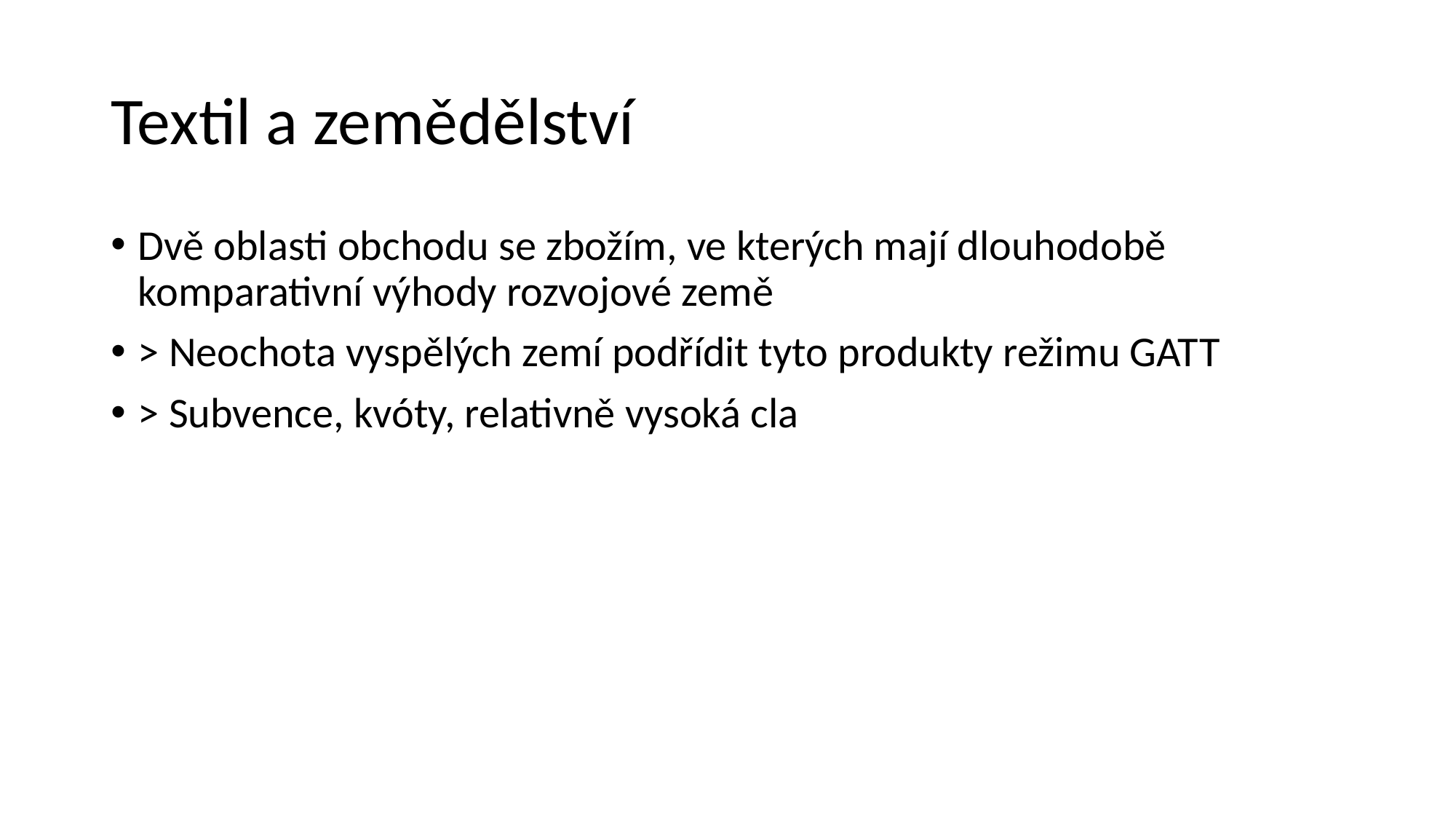

# Textil a zemědělství
Dvě oblasti obchodu se zbožím, ve kterých mají dlouhodobě komparativní výhody rozvojové země
> Neochota vyspělých zemí podřídit tyto produkty režimu GATT
> Subvence, kvóty, relativně vysoká cla